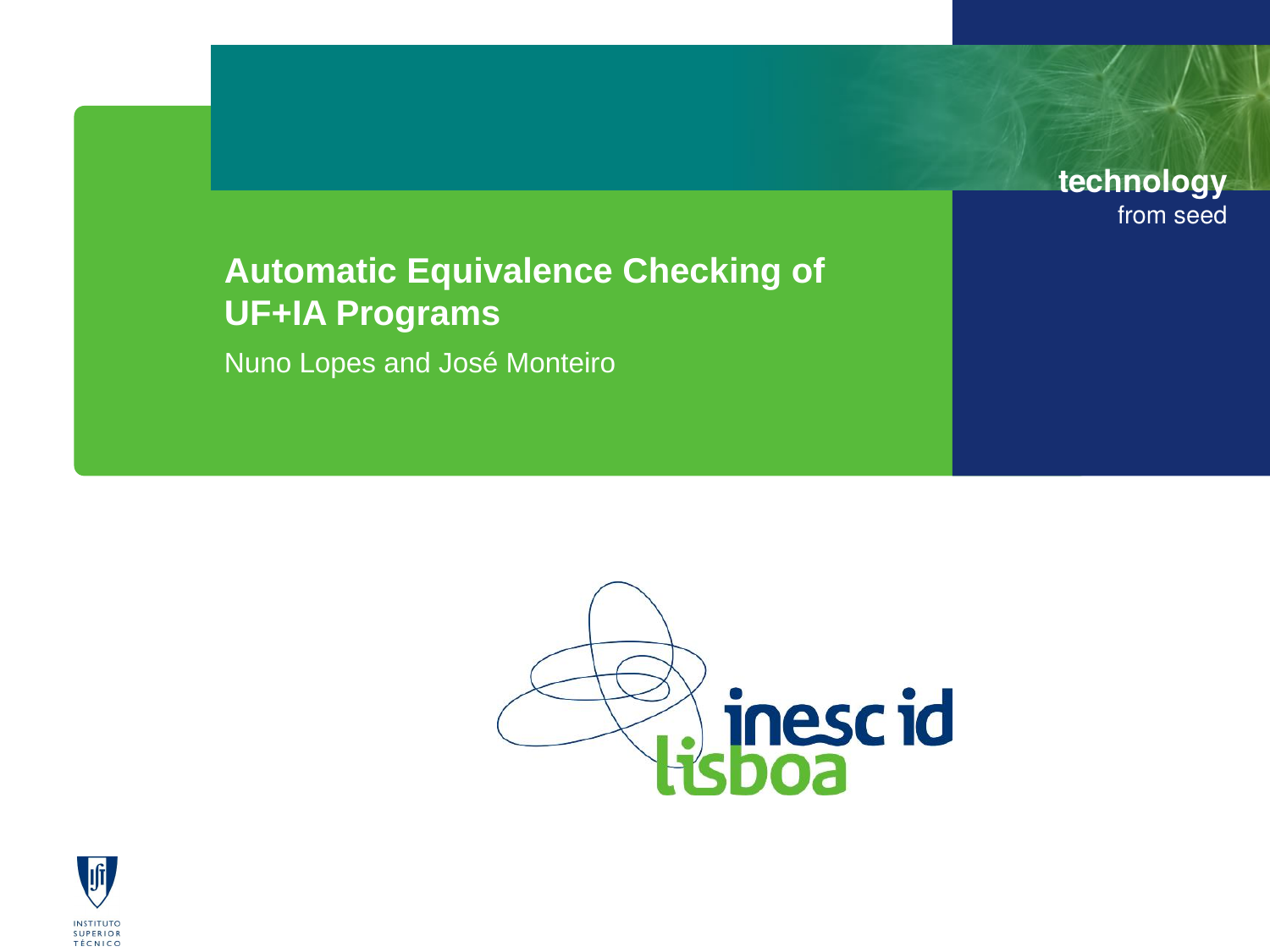

# Automatic Equivalence Checking of UF+IA Programs
Nuno Lopes and José Monteiro